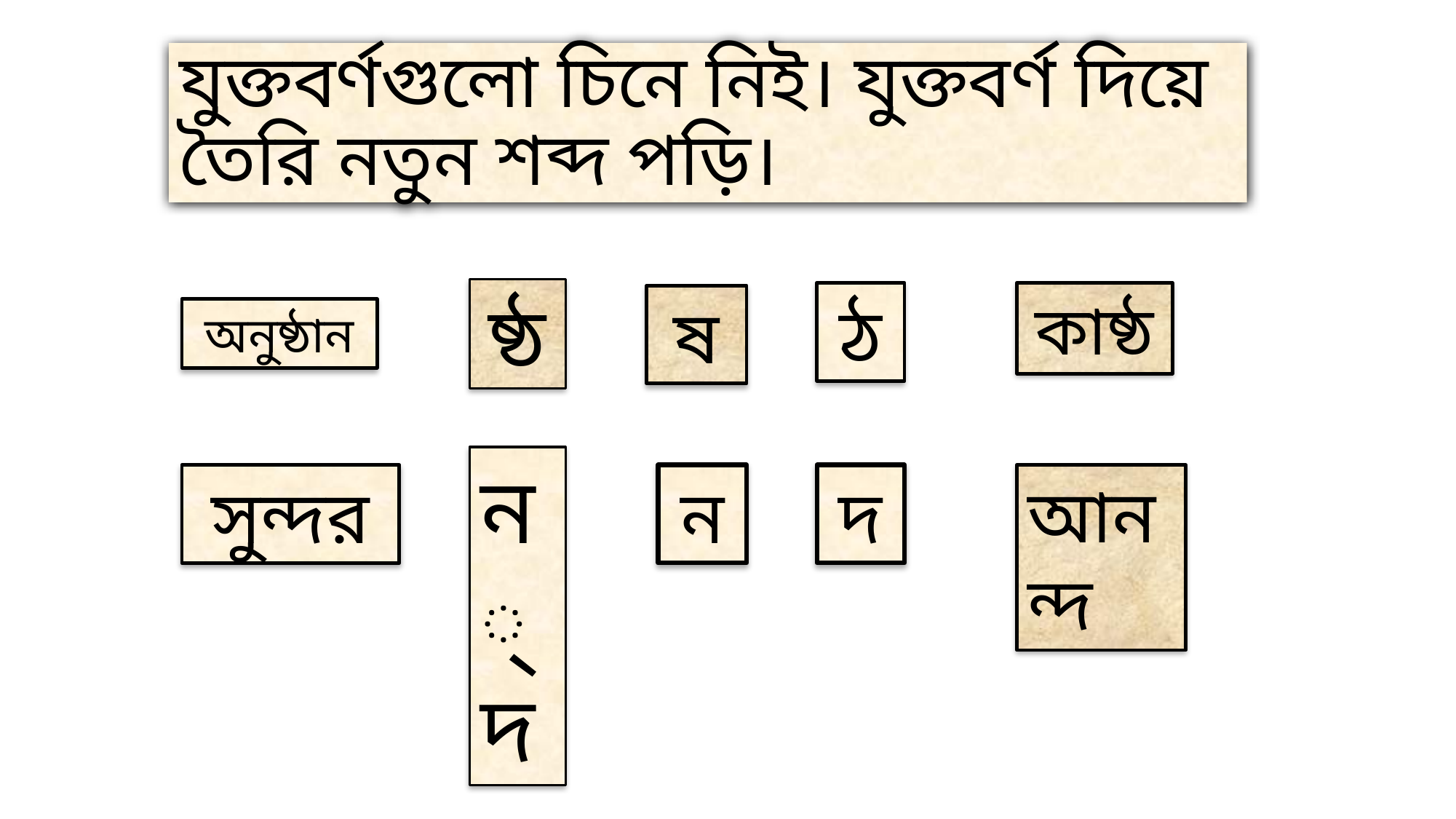

# যুক্তবর্ণগুলো চিনে নিই। যুক্তবর্ণ দিয়ে তৈরি নতুন শব্দ পড়ি।

ষ্ঠ
ঠ
কাষ্ঠ
ষ
অনুষ্ঠান
ন্দ
সুন্দর
ন
দ
আনন্দ